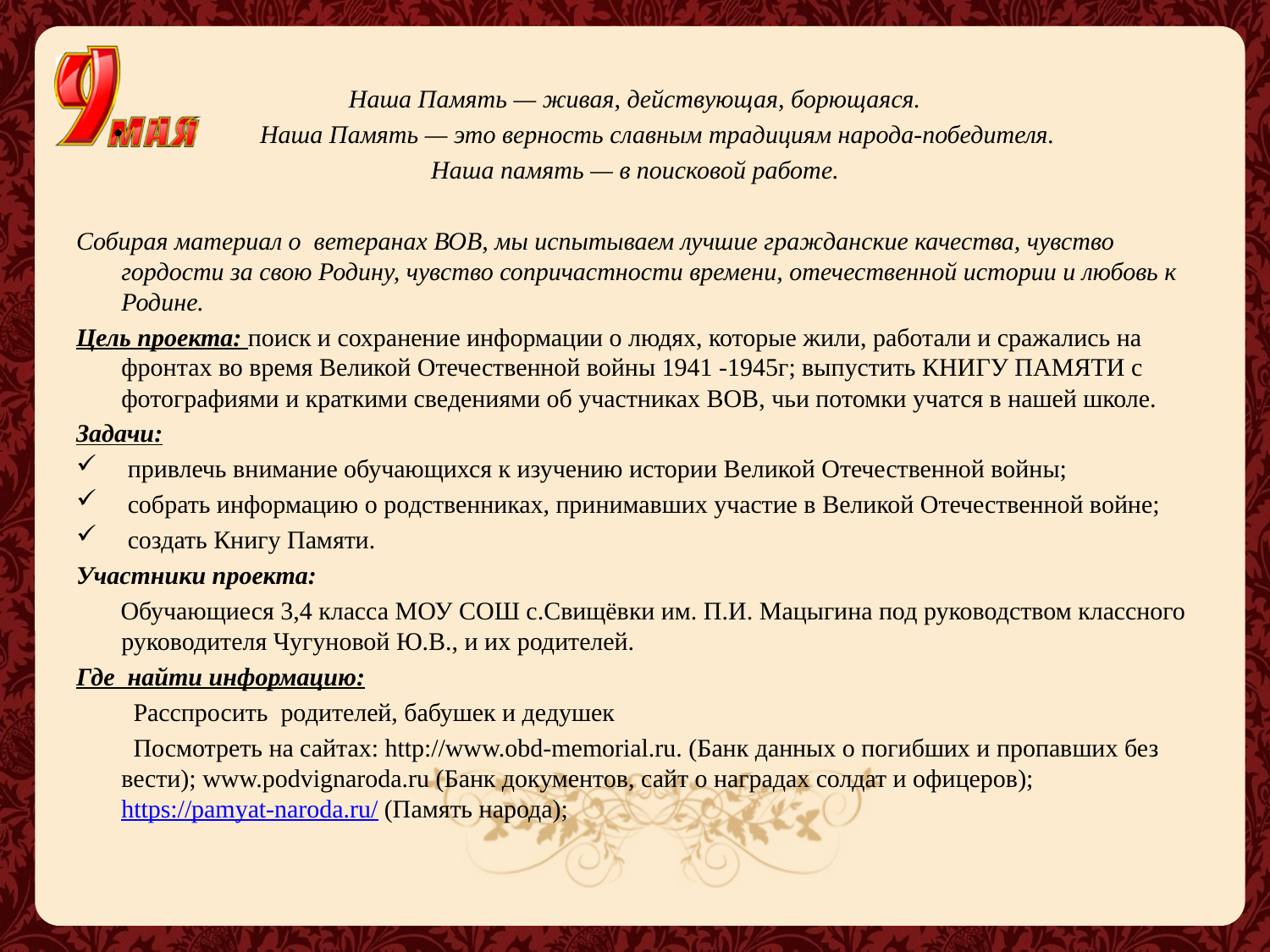

Наша Память — живая, действующая, борющаяся.
Наша Память — это верность славным традициям народа-победителя.
Наша память — в поисковой работе.

Собирая материал о  ветеранах ВОВ, мы испытываем лучшие гражданские качества, чувство гордости за свою Родину, чувство сопричастности времени, отечественной истории и любовь к Родине.
Цель проекта: поиск и сохранение информации о людях, которые жили, работали и сражались на фронтах во время Великой Отечественной войны 1941 -1945г; выпустить КНИГУ ПАМЯТИ с фотографиями и краткими сведениями об участниках ВОВ, чьи потомки учатся в нашей школе.
Задачи:
 привлечь внимание обучающихся к изучению истории Великой Отечественной войны;
 собрать информацию о родственниках, принимавших участие в Великой Отечественной войне;
 создать Книгу Памяти.
Участники проекта:
       Обучающиеся 3,4 класса МОУ СОШ с.Свищёвки им. П.И. Мацыгина под руководством классного руководителя Чугуновой Ю.В., и их родителей.
Где  найти информацию:
         Расспросить  родителей, бабушек и дедушек
         Посмотреть на сайтах: http://www.obd-memorial.ru. (Банк данных о погибших и пропавших без вести); www.podvignaroda.ru (Банк документов, сайт о наградах солдат и офицеров); https://pamyat-naroda.ru/ (Память народа);